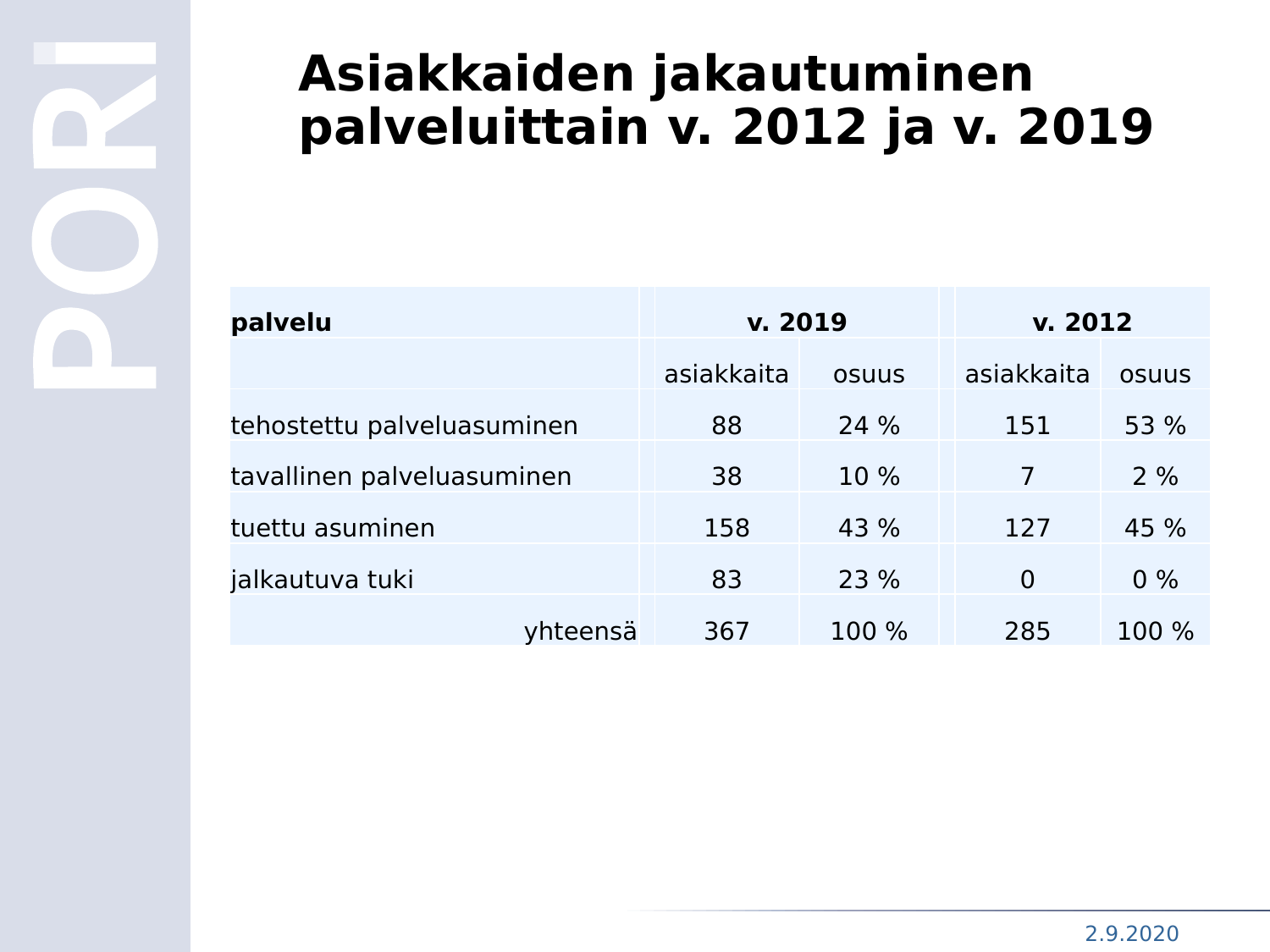

# Asiakkaiden jakautuminen palveluittain v. 2012 ja v. 2019
| palvelu |  | v. 2019 |  |  | v. 2012 |  |
| --- | --- | --- | --- | --- | --- | --- |
|  |  | asiakkaita | osuus |  | asiakkaita | osuus |
| tehostettu palveluasuminen |  | 88 | 24 % |  | 151 | 53 % |
| tavallinen palveluasuminen |  | 38 | 10 % |  | 7 | 2 % |
| tuettu asuminen |  | 158 | 43 % |  | 127 | 45 % |
| jalkautuva tuki |  | 83 | 23 % |  | 0 | 0 % |
| yhteensä |  | 367 | 100 % |  | 285 | 100 % |